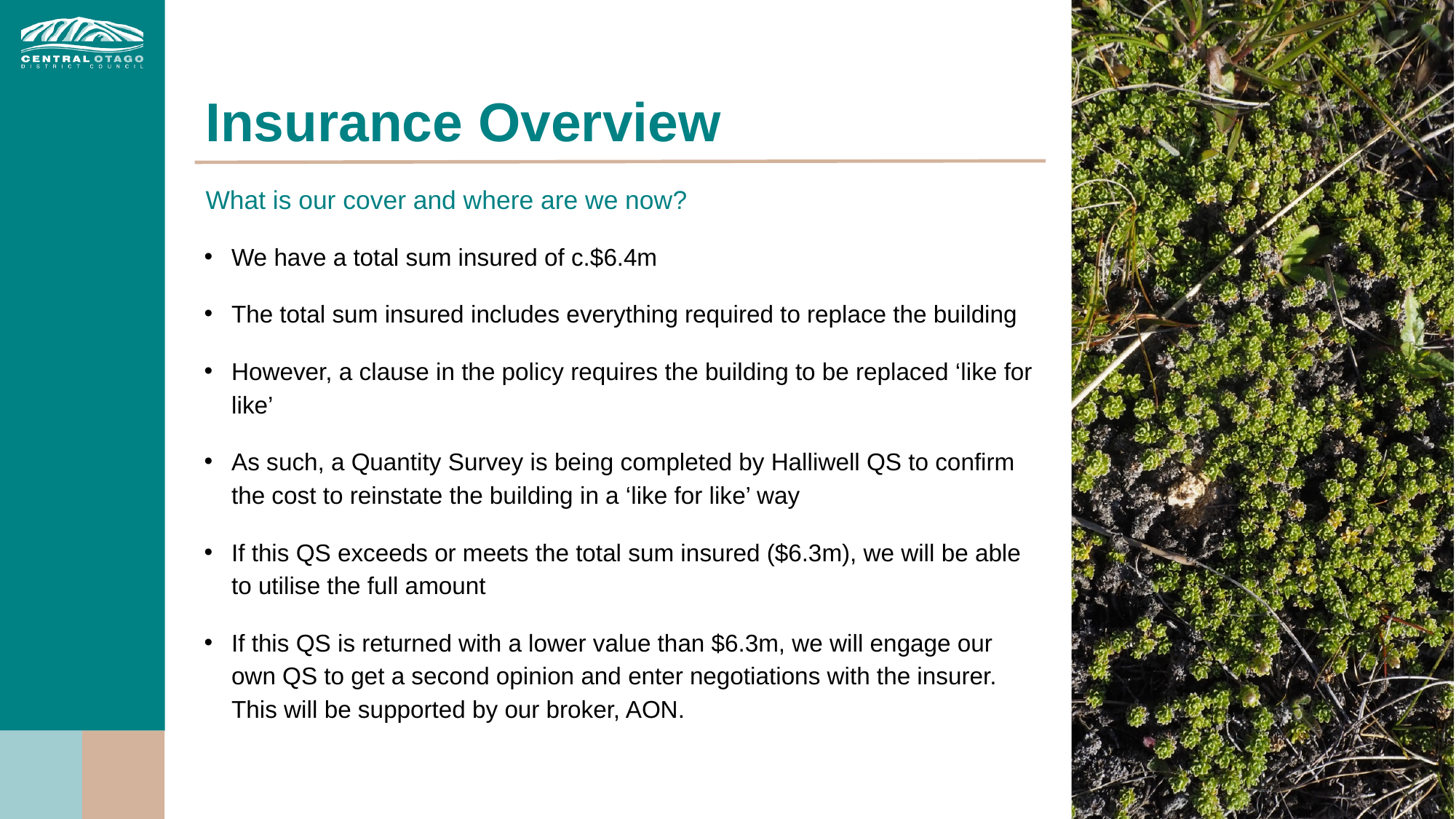

# Insurance Overview
What is our cover and where are we now?

We have a total sum insured of c.$6.4m
The total sum insured includes everything required to replace the building
However, a clause in the policy requires the building to be replaced ‘like for like’
As such, a Quantity Survey is being completed by Halliwell QS to confirm the cost to reinstate the building in a ‘like for like’ way
If this QS exceeds or meets the total sum insured ($6.3m), we will be able to utilise the full amount
If this QS is returned with a lower value than $6.3m, we will engage our own QS to get a second opinion and enter negotiations with the insurer. This will be supported by our broker, AON.